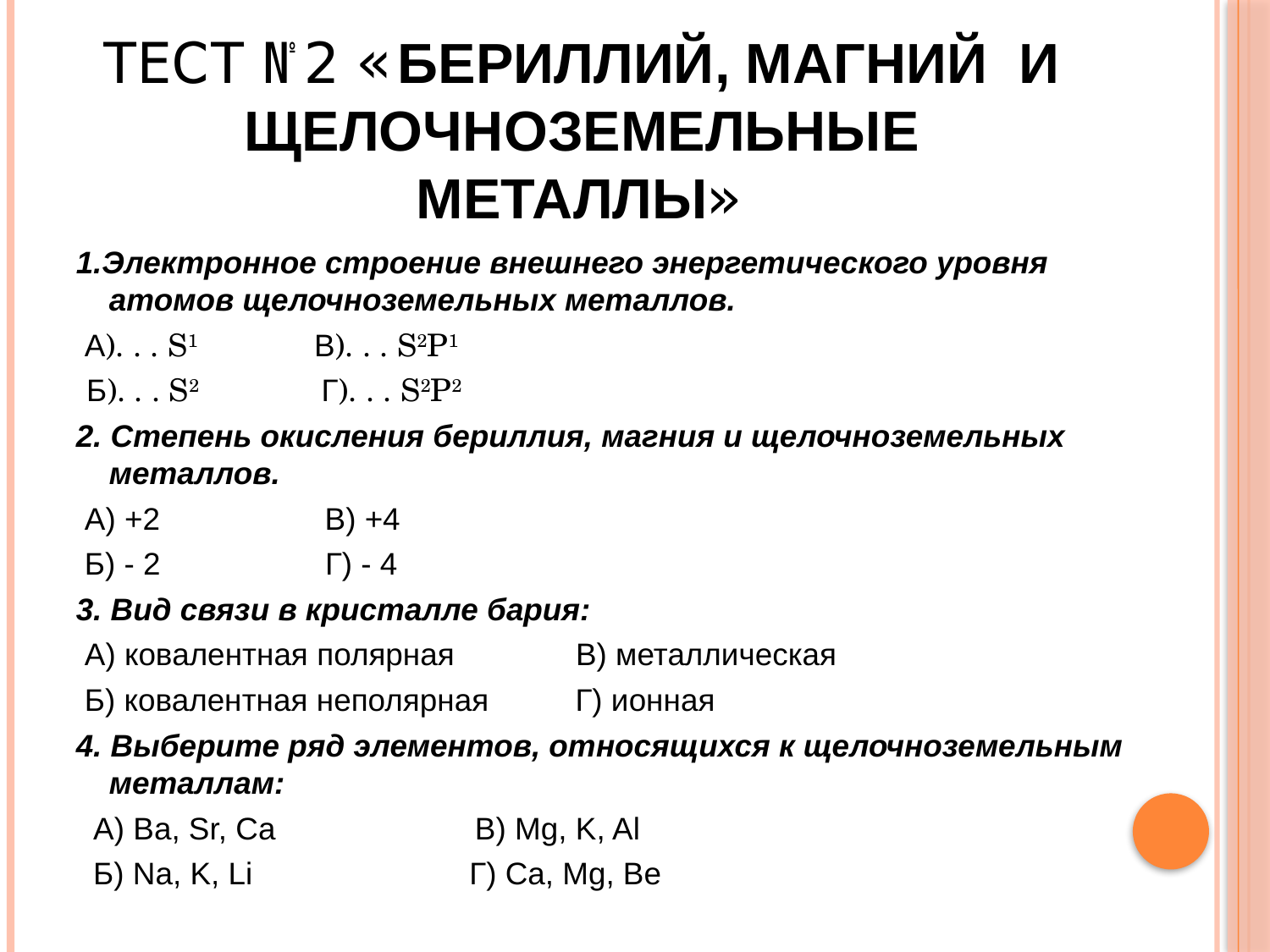

# Тест №2 «Бериллий, магний  и щелочноземельные металлы»
1.Электронное строение внешнего энергетического уровня атомов щелочноземельных металлов.
 А). . . S1             В). . . S2P1
 Б). . . S2              Г). . . S2P2
2. Степень окисления бериллия, магния и щелочноземельных металлов.
 А) +2                   В) +4
 Б) - 2                   Г) - 4
3. Вид связи в кристалле бария:
 А) ковалентная полярная              В) металлическая
 Б) ковалентная неполярная          Г) ионная
4. Выберите ряд элементов, относящихся к щелочноземельным металлам:
  А) Ba, Sr, Ca                       В) Mg, K, Al
  Б) Na, K, Li                         Г) Ca, Mg, Ве